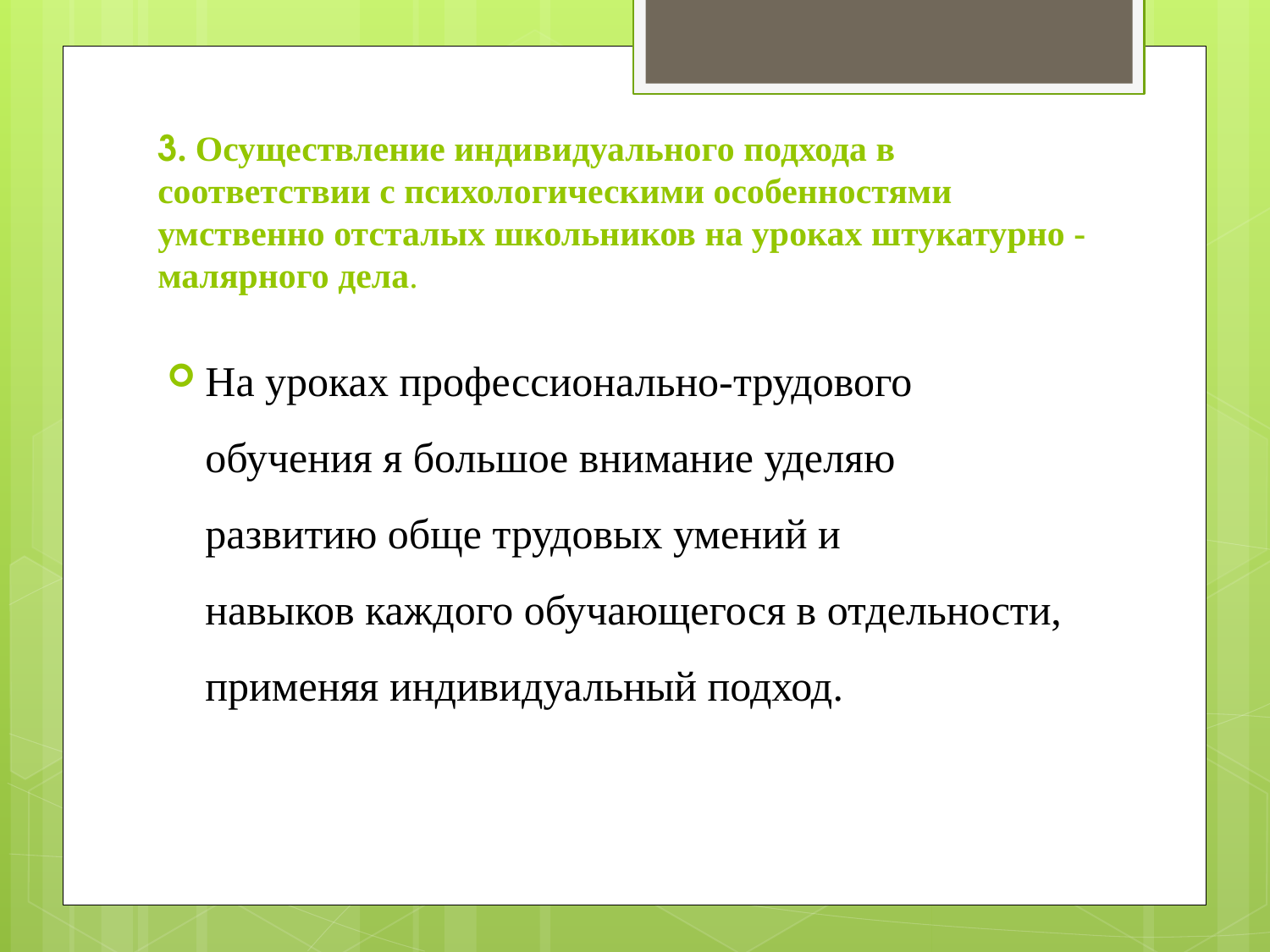

# 3. Осуществление индивидуального подхода в соответствии с психологическими особенностями умственно отсталых школьников на уроках штукатурно - малярного дела.
На уроках профессионально-трудового обучения я большое внимание уделяю развитию обще трудовых умений и навыков каждого обучающегося в отдельности, применяя индивидуальный подход.